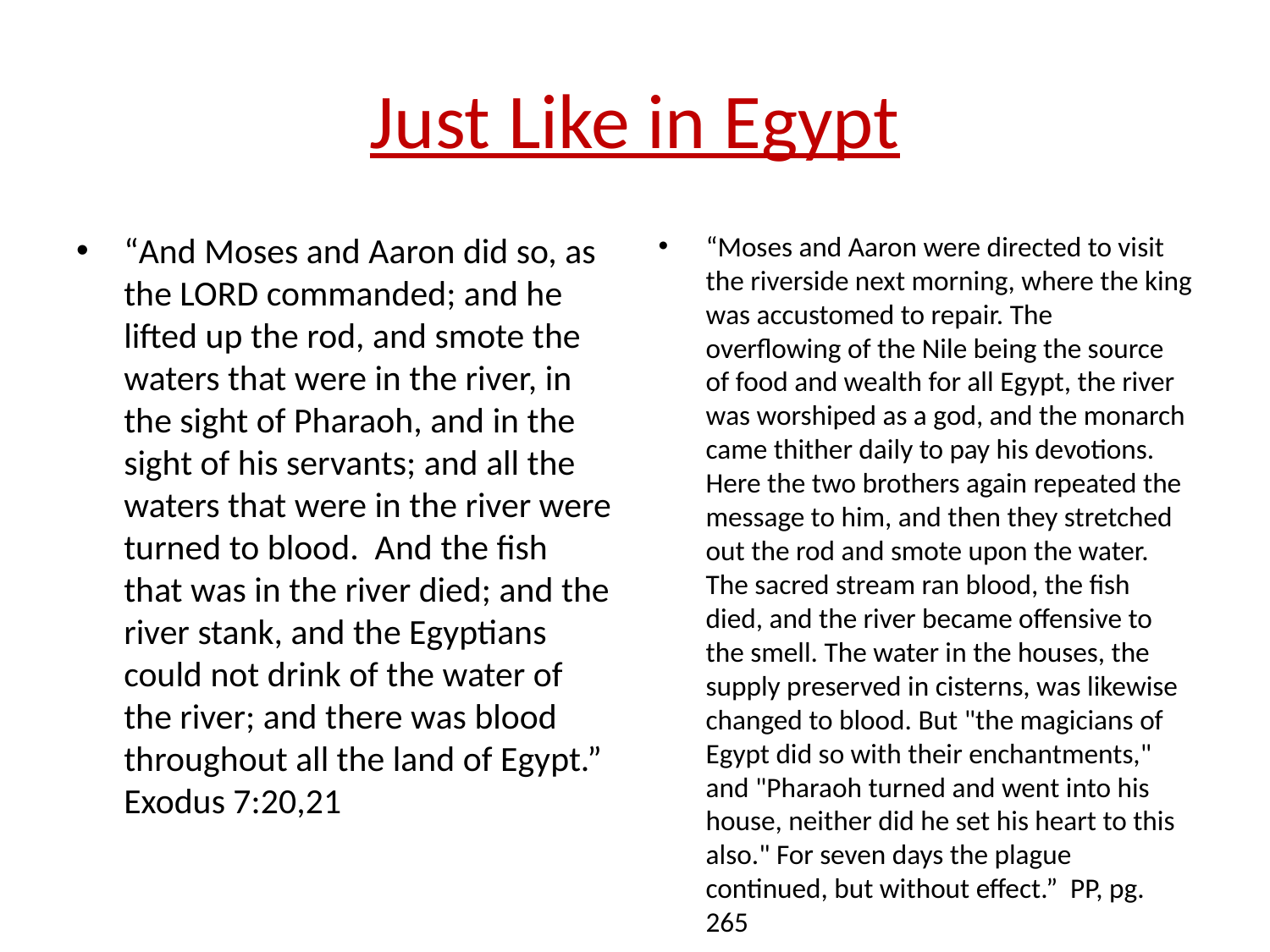

# Just Like in Egypt
“And Moses and Aaron did so, as the LORD commanded; and he lifted up the rod, and smote the waters that were in the river, in the sight of Pharaoh, and in the sight of his servants; and all the waters that were in the river were turned to blood.  And the fish that was in the river died; and the river stank, and the Egyptians could not drink of the water of the river; and there was blood throughout all the land of Egypt.”  Exodus 7:20,21
“Moses and Aaron were directed to visit the riverside next morning, where the king was accustomed to repair. The overflowing of the Nile being the source of food and wealth for all Egypt, the river was worshiped as a god, and the monarch came thither daily to pay his devotions. Here the two brothers again repeated the message to him, and then they stretched out the rod and smote upon the water. The sacred stream ran blood, the fish died, and the river became offensive to the smell. The water in the houses, the supply preserved in cisterns, was likewise changed to blood. But "the magicians of Egypt did so with their enchantments," and "Pharaoh turned and went into his house, neither did he set his heart to this also." For seven days the plague continued, but without effect.”  PP, pg. 265